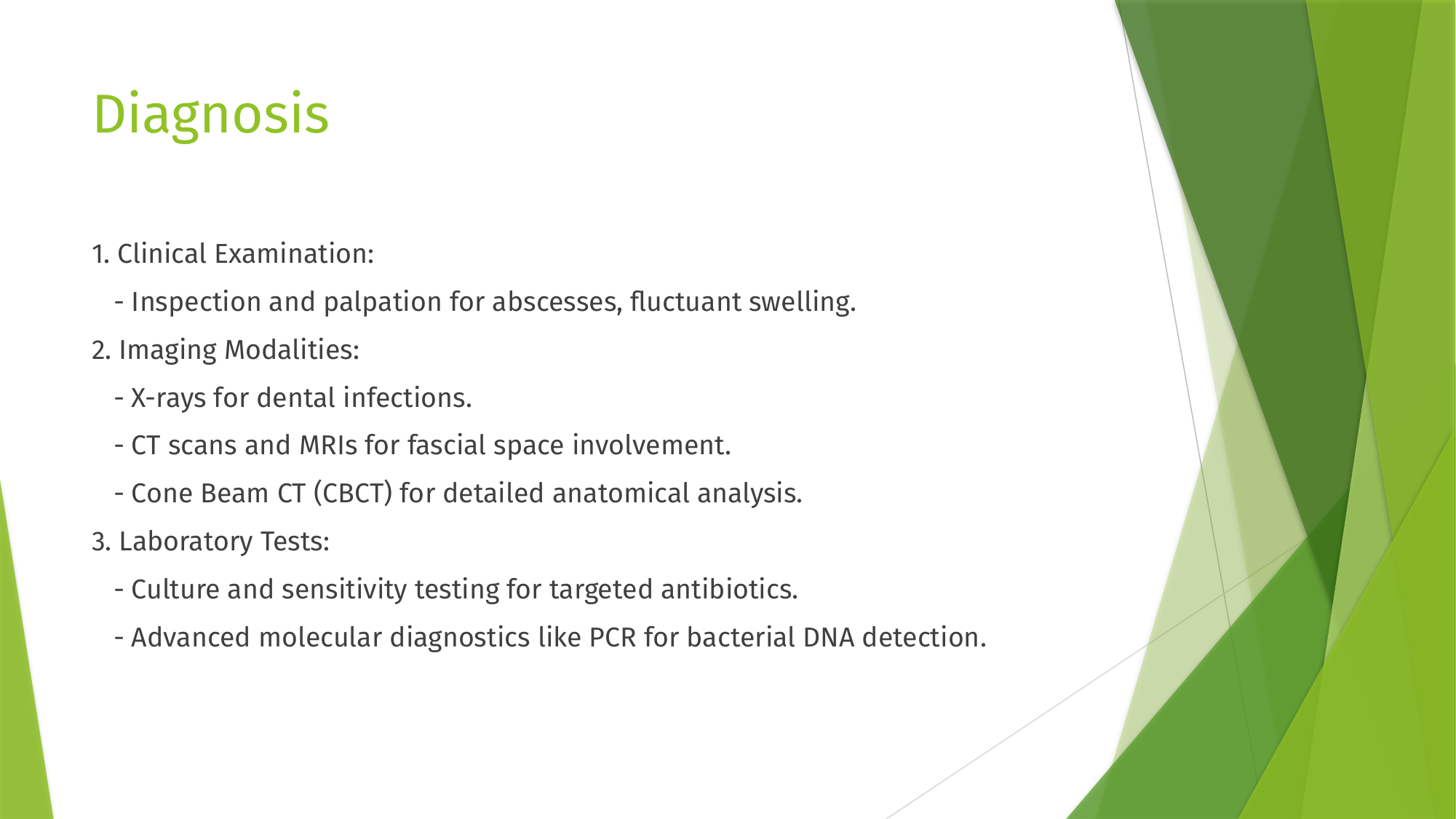

# Diagnosis
1. Clinical Examination:
   - Inspection and palpation for abscesses, fluctuant swelling.
2. Imaging Modalities:
   - X-rays for dental infections.
   - CT scans and MRIs for fascial space involvement.
   - Cone Beam CT (CBCT) for detailed anatomical analysis.
3. Laboratory Tests:
   - Culture and sensitivity testing for targeted antibiotics.
   - Advanced molecular diagnostics like PCR for bacterial DNA detection.